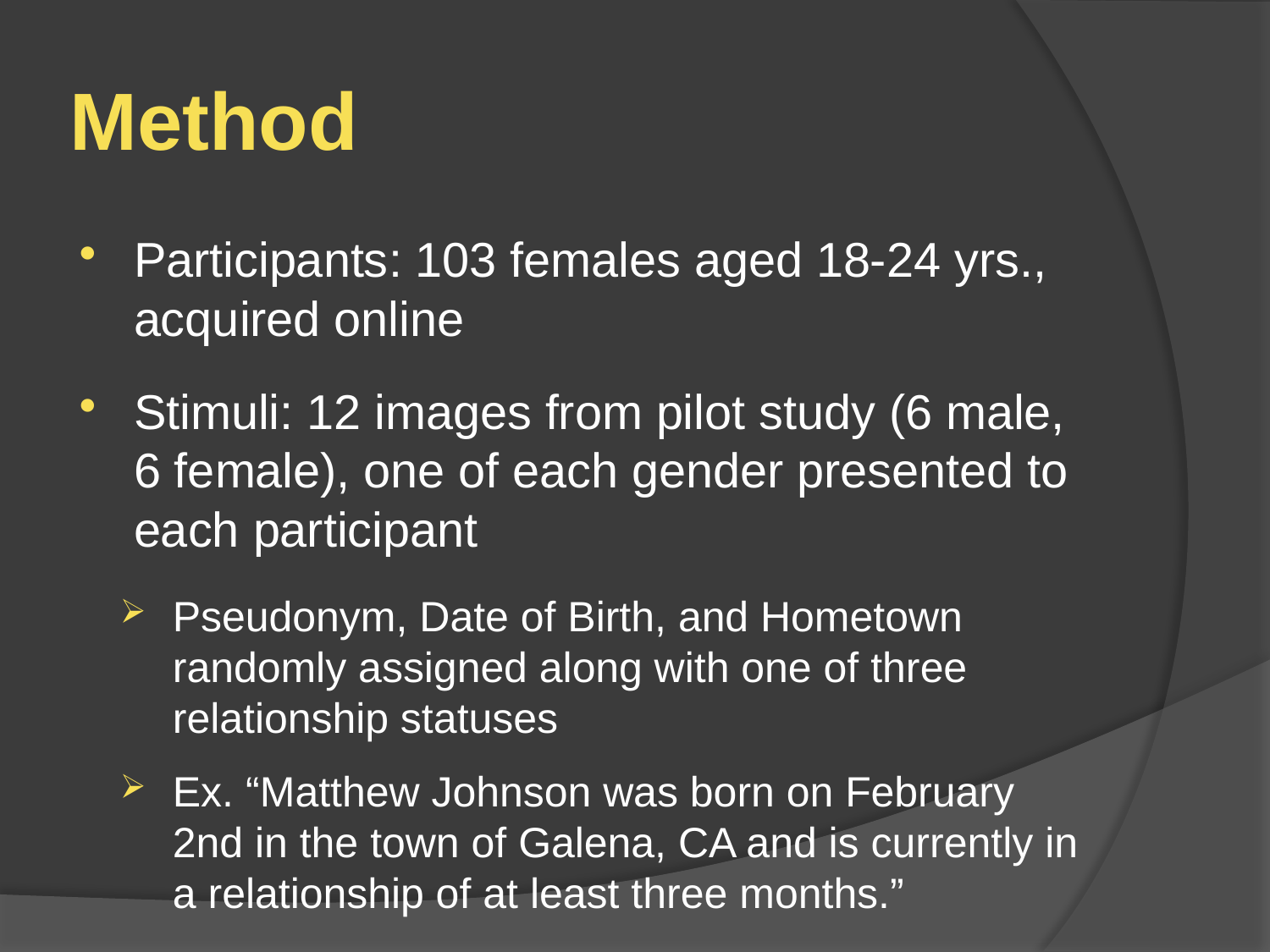

# Method
Participants: 103 females aged 18-24 yrs., acquired online
Stimuli: 12 images from pilot study (6 male, 6 female), one of each gender presented to each participant
Pseudonym, Date of Birth, and Hometown randomly assigned along with one of three relationship statuses
Ex. “Matthew Johnson was born on February 2nd in the town of Galena, CA and is currently in a relationship of at least three months.”